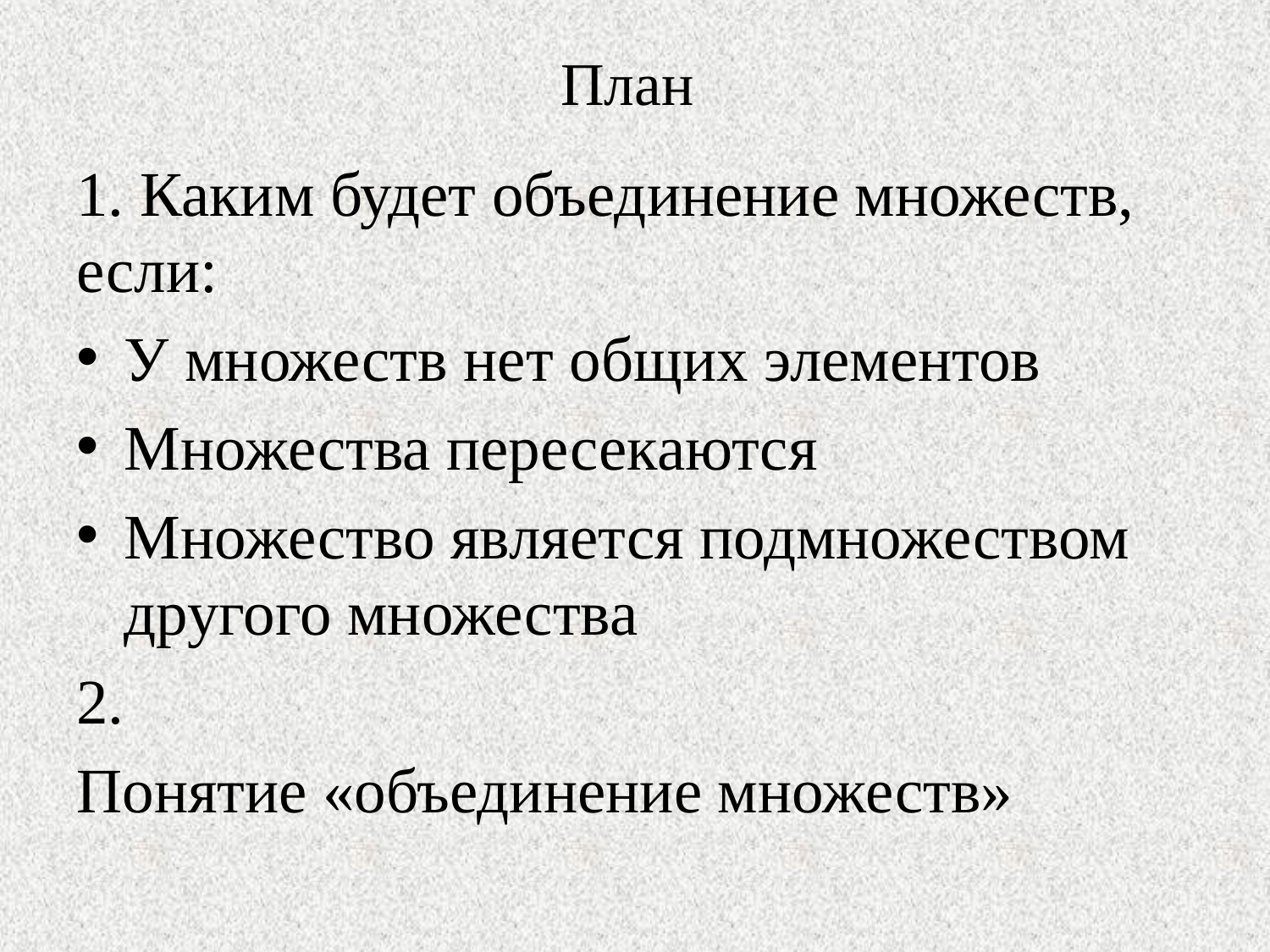

# План
1. Каким будет объединение множеств, если:
У множеств нет общих элементов
Множества пересекаются
Множество является подмножеством другого множества
2.
Понятие «объединение множеств»